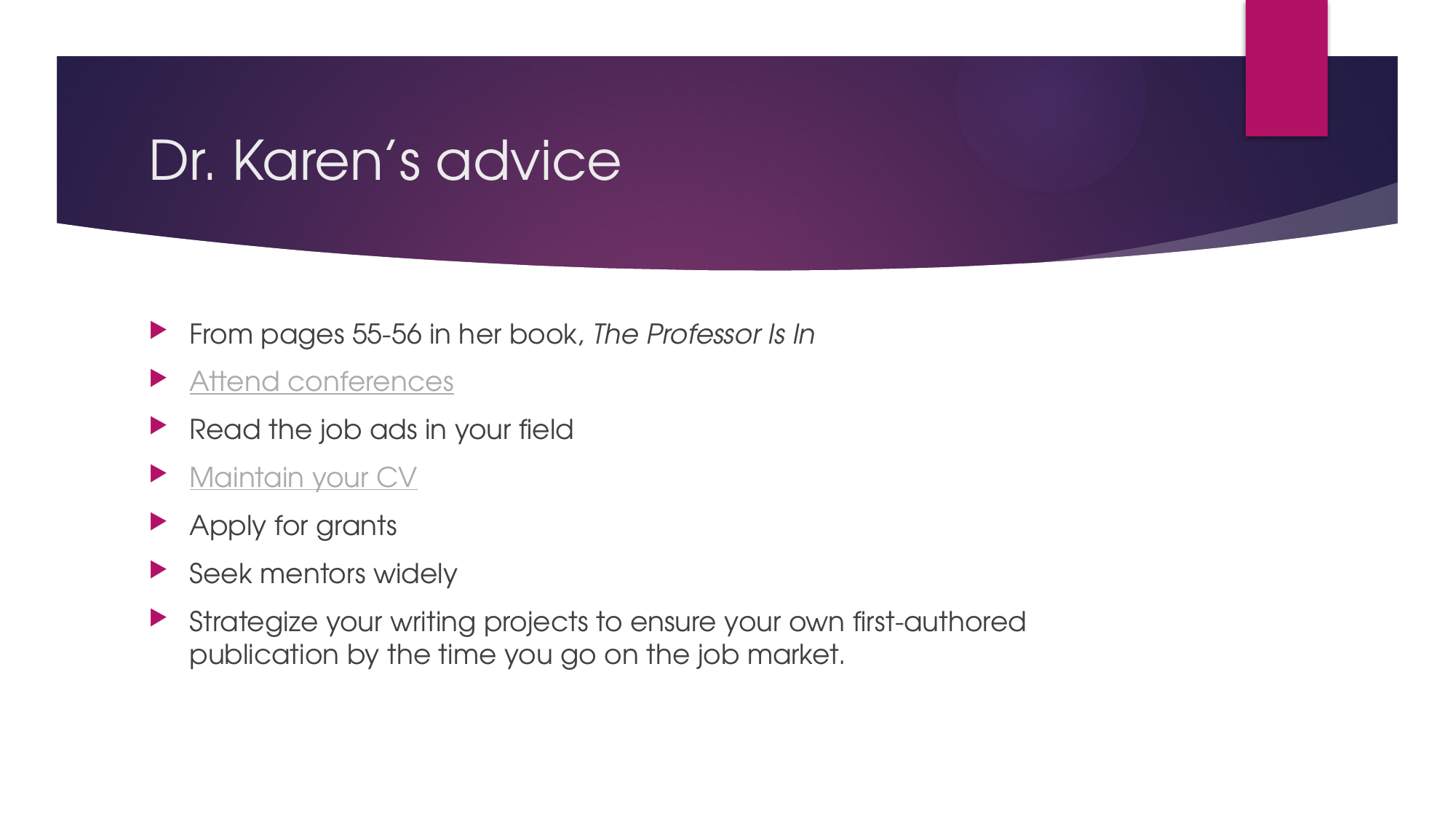

# Dr. Karen’s advice
From pages 55-56 in her book, The Professor Is In
Attend conferences
Read the job ads in your field
Maintain your CV
Apply for grants
Seek mentors widely
Strategize your writing projects to ensure your own first-authored publication by the time you go on the job market.